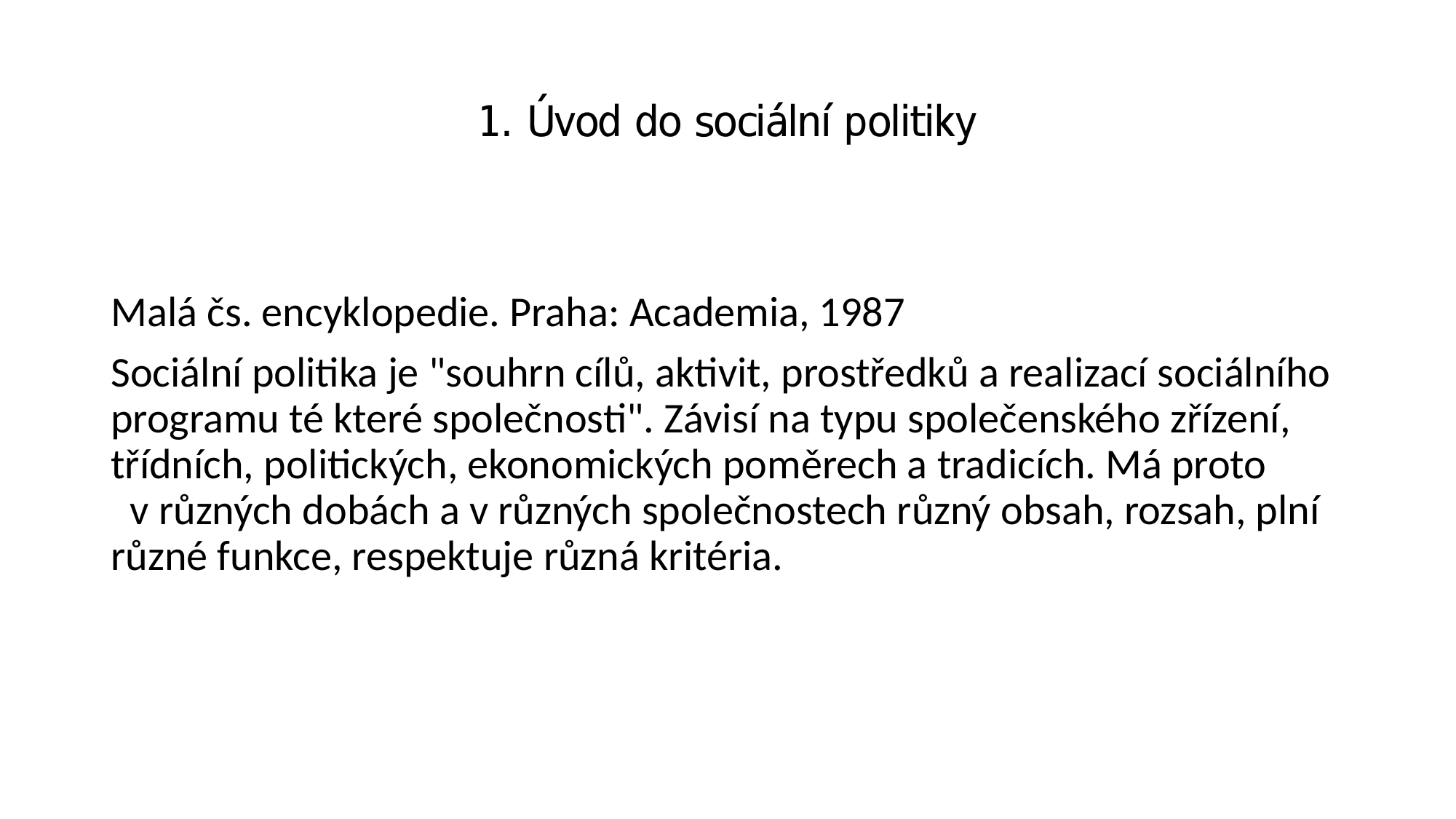

# 1. Úvod do sociální politiky

Malá čs. encyklopedie. Praha: Academia, 1987
Sociální politika je "souhrn cílů, aktivit, prostředků a realizací sociálního programu té které společnosti". Závisí na typu společenského zřízení, třídních, politických, ekonomických poměrech a tradicích. Má proto          v různých dobách a v různých společnostech různý obsah, rozsah, plní různé funkce, respektuje různá kritéria.